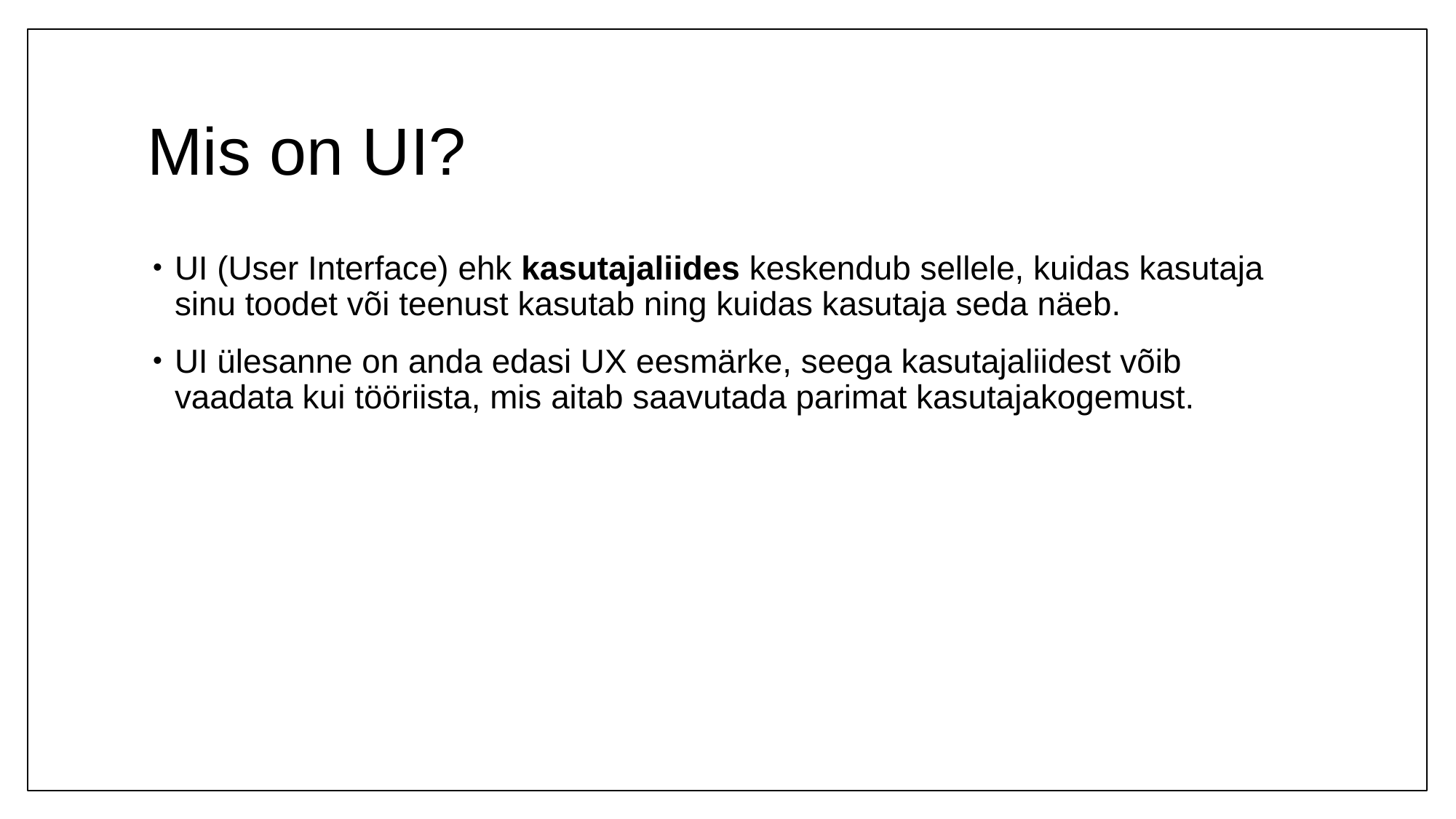

# Mis on UI?
UI (User Interface) ehk kasutajaliides keskendub sellele, kuidas kasutaja sinu toodet või teenust kasutab ning kuidas kasutaja seda näeb.
UI ülesanne on anda edasi UX eesmärke, seega kasutajaliidest võib vaadata kui tööriista, mis aitab saavutada parimat kasutajakogemust.